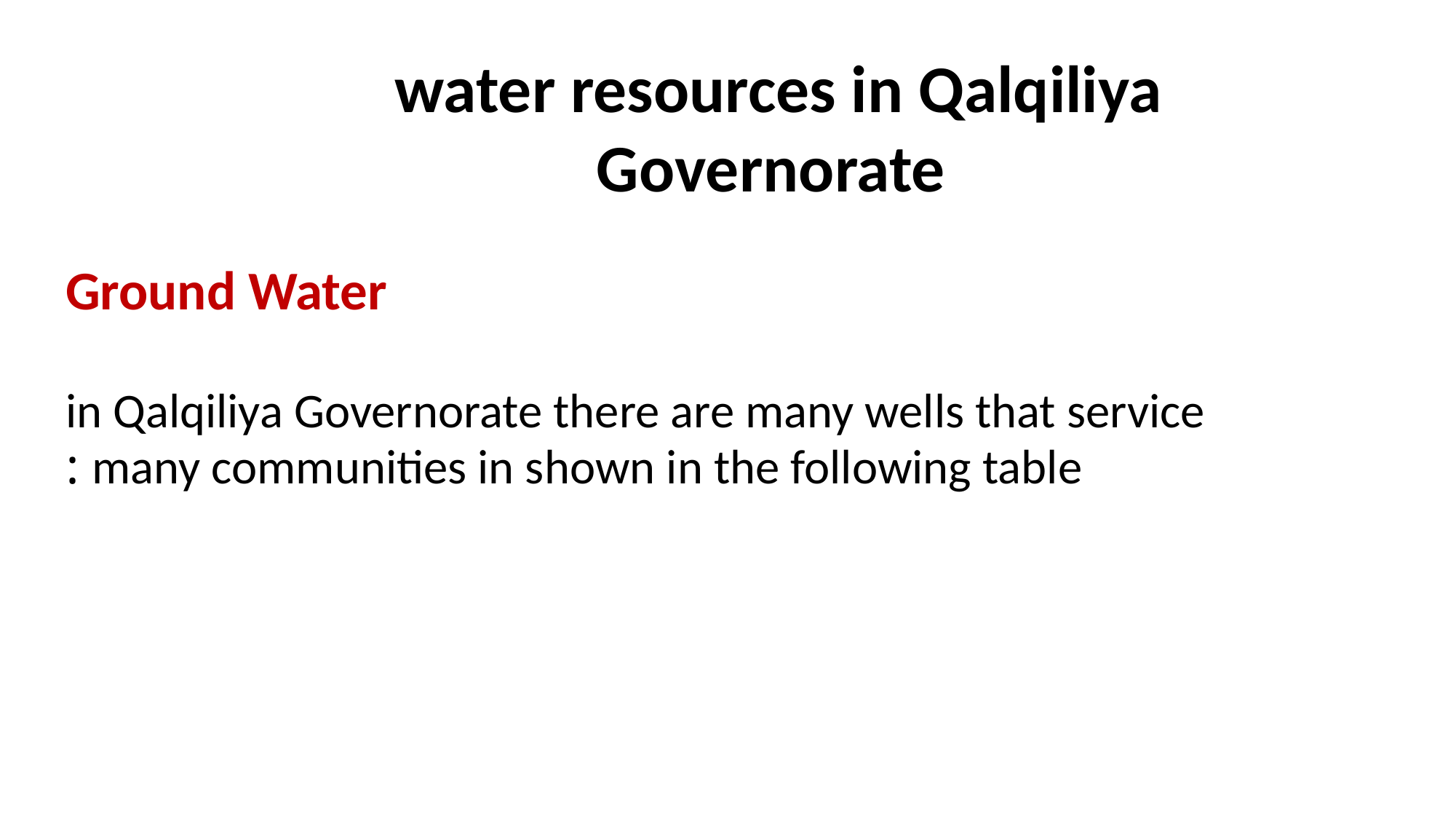

water resources in Qalqiliya Governorate
Ground Water

in Qalqiliya Governorate there are many wells that service many communities in shown in the following table :